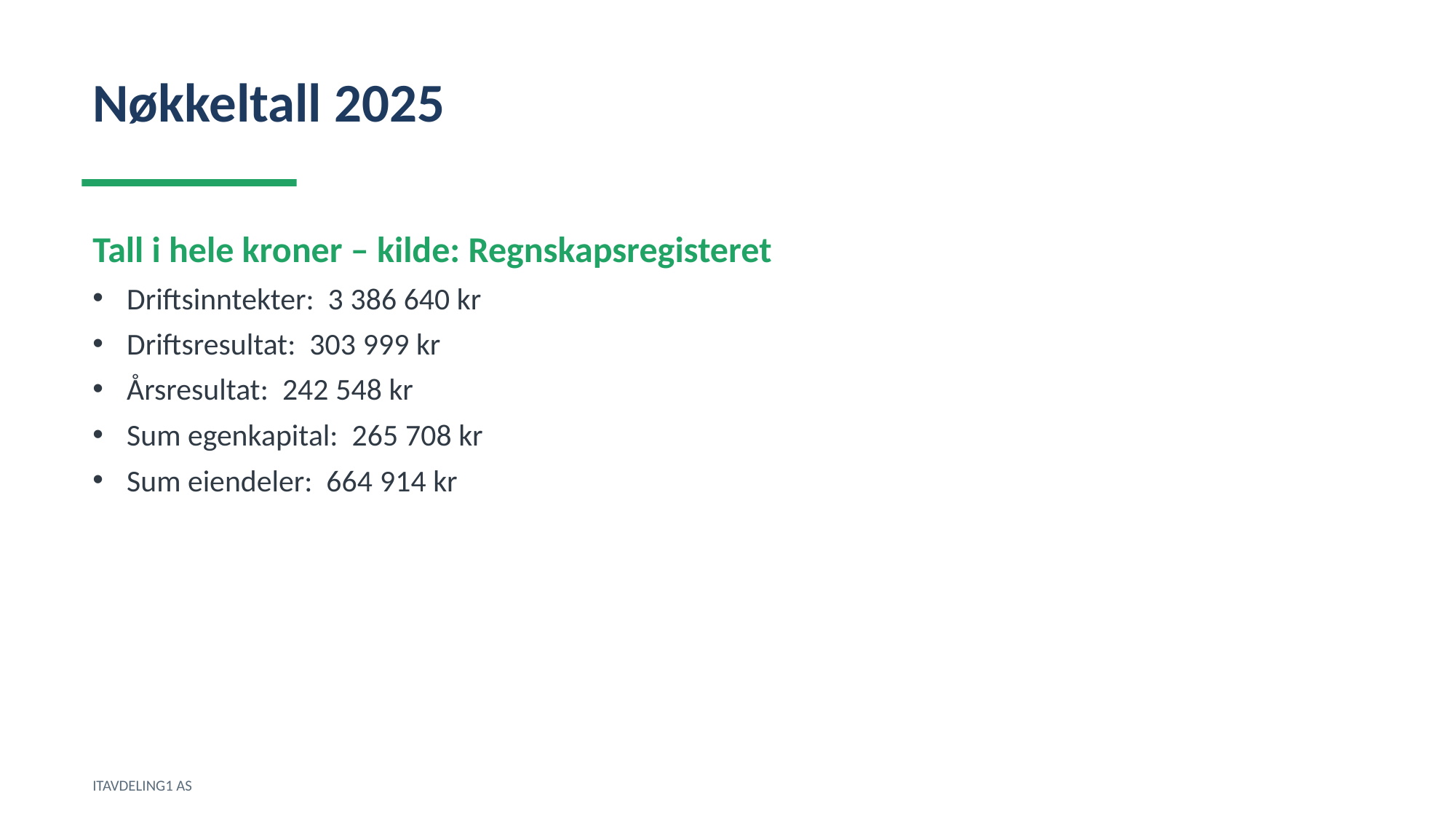

Nøkkeltall 2025

Tall i hele kroner – kilde: Regnskapsregisteret
Driftsinntekter:  3 386 640 kr
Driftsresultat:  303 999 kr
Årsresultat:  242 548 kr
Sum egenkapital:  265 708 kr
Sum eiendeler:  664 914 kr
ITAVDELING1 AS